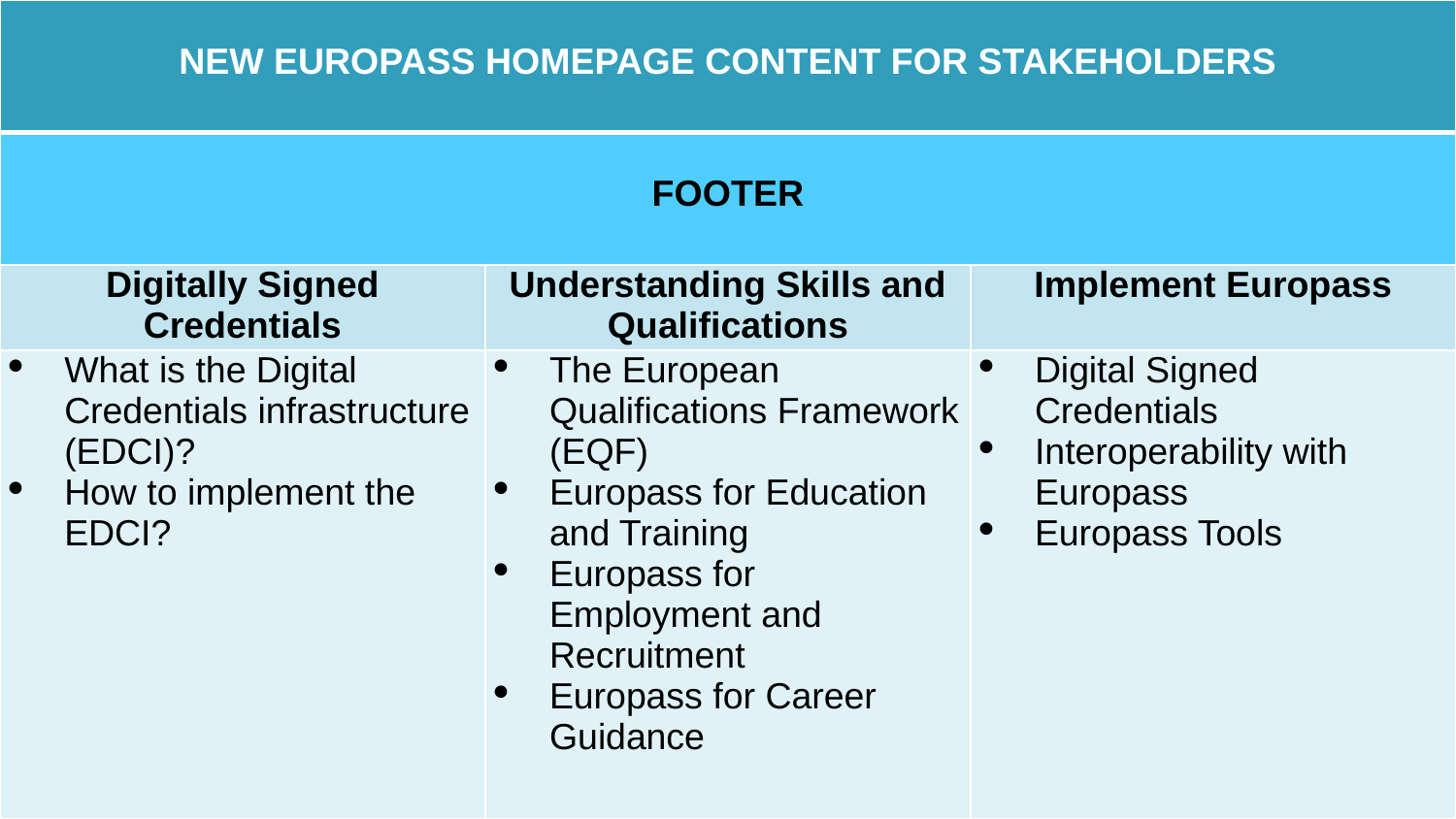

| NEW EUROPASS HOMEPAGE CONTENT FOR STAKEHOLDERS |  |  |
| --- | --- | --- |
| FOOTER |  |  |
| Digitally Signed Credentials | Understanding Skills and Qualifications | Implement Europass |
| What is the Digital Credentials infrastructure (EDCI)? How to implement the EDCI? | The European Qualifications Framework (EQF) Europass for Education and Training Europass for Employment and Recruitment Europass for Career Guidance | Digital Signed Credentials Interoperability with Europass Europass Tools |
28